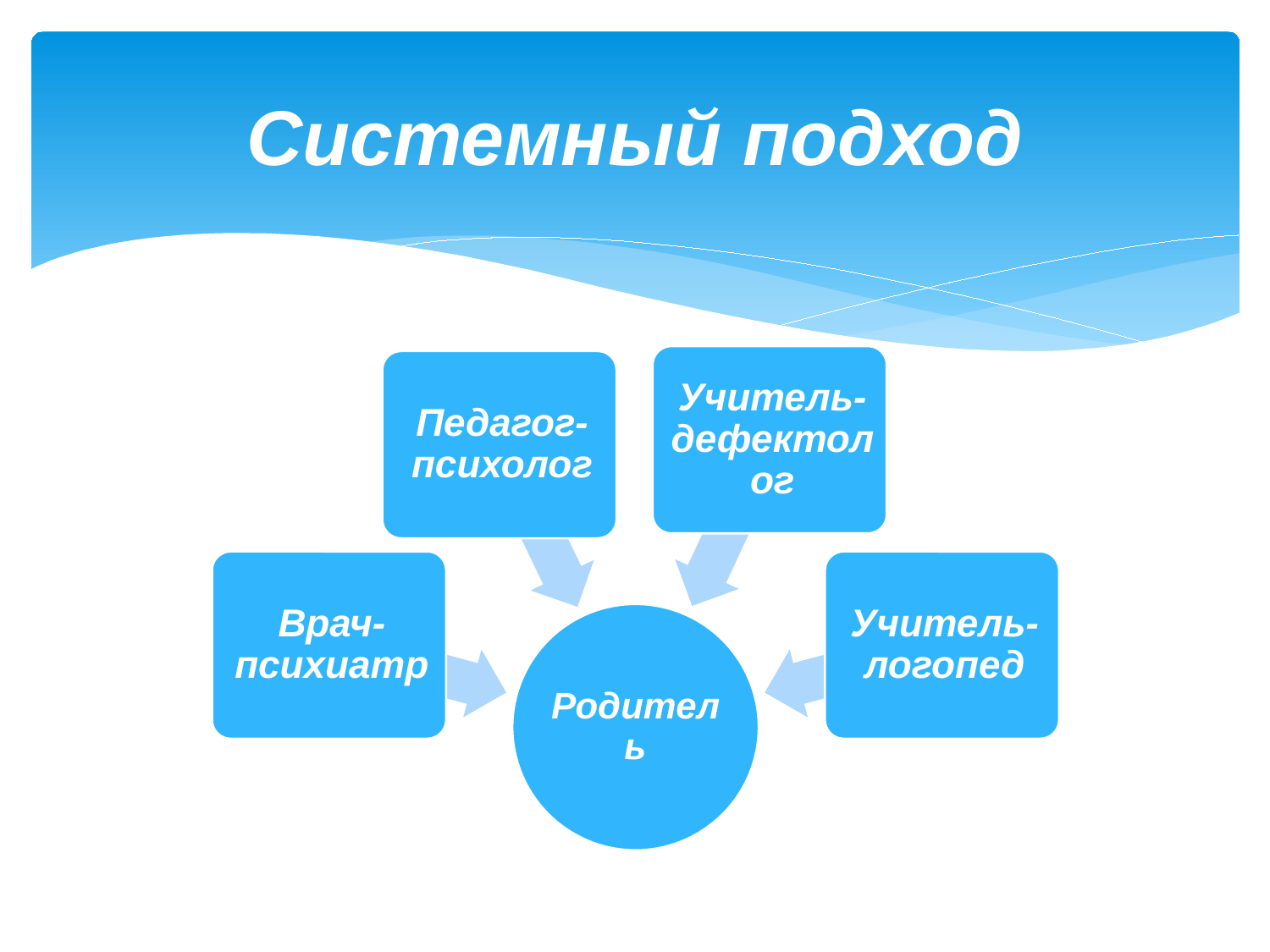

# Системный подход
Родитель
Врач-психиатр
Педагог-психолог
Учитель-дефектолог
Учитель-логопед